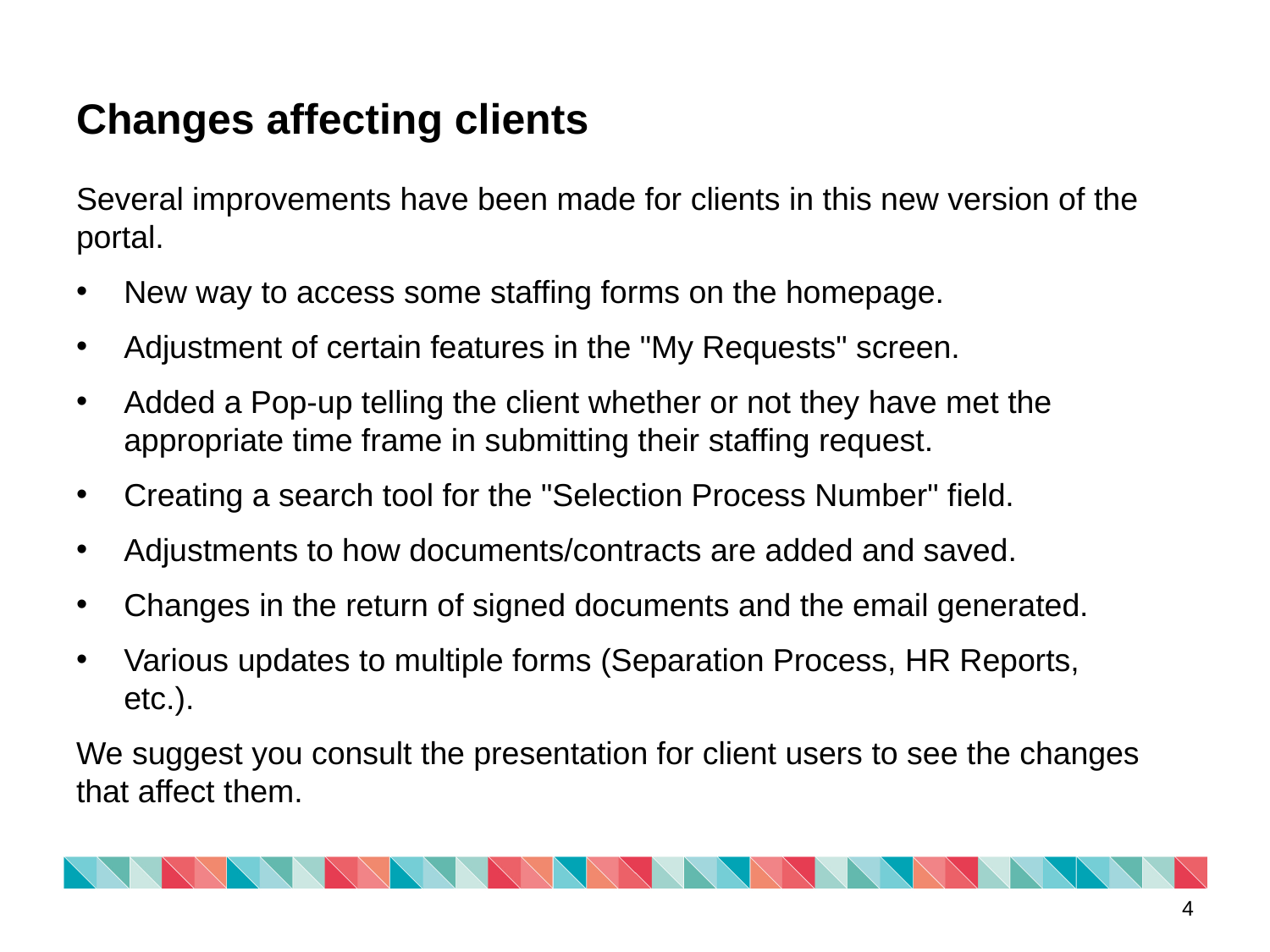

# Changes affecting clients
Several improvements have been made for clients in this new version of the portal.
New way to access some staffing forms on the homepage.
Adjustment of certain features in the "My Requests" screen.
Added a Pop-up telling the client whether or not they have met the appropriate time frame in submitting their staffing request.
Creating a search tool for the "Selection Process Number" field.
Adjustments to how documents/contracts are added and saved.
Changes in the return of signed documents and the email generated.
Various updates to multiple forms (Separation Process, HR Reports, etc.).
We suggest you consult the presentation for client users to see the changes that affect them.
4